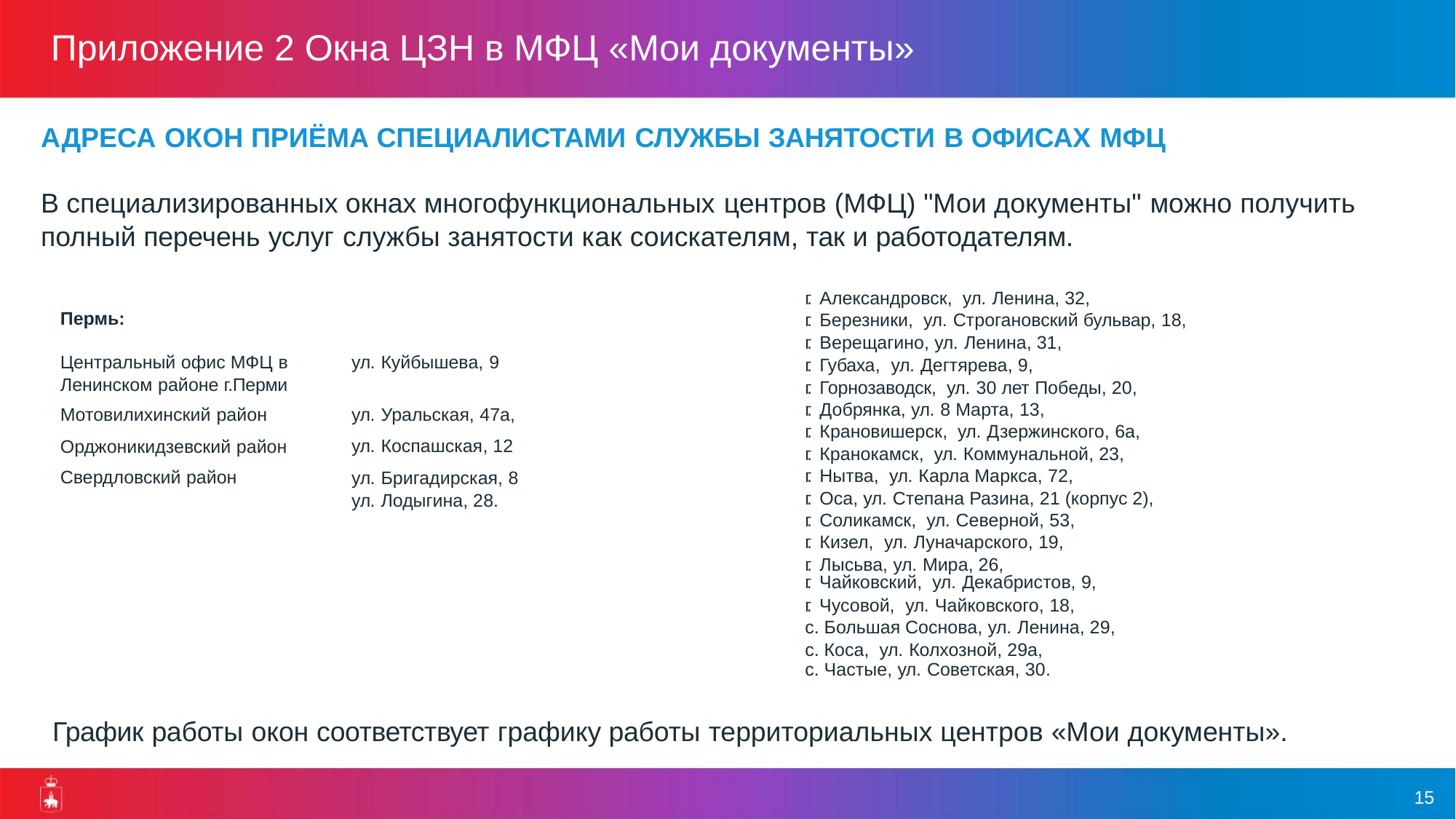

Приложение 2 Окна ЦЗН в МФЦ «Мои документы»
АДРЕСА ОКОН ПРИЁМА СПЕЦИАЛИСТАМИ СЛУЖБЫ ЗАНЯТОСТИ В ОФИСАХ МФЦ
В специализированных окнах многофункциональных центров (МФЦ) "Мои документы" можно получить
полный перечень услуг службы занятости как соискателям, так и работодателям.
г. Александровск, ул. Ленина, 32,
Пермь:
г. Березники, ул. Строгановский бульвар, 18,
г. Верещагино, ул. Ленина, 31,
г. Губаха, ул. Дегтярева, 9,
г. Горнозаводск, ул. 30 лет Победы, 20,
г. Добрянка, ул. 8 Марта, 13,
г. Крановишерск, ул. Дзержинского, 6а,
г. Кранокамск, ул. Коммунальной, 23,
г. Нытва, ул. Карла Маркса, 72,
г. Оса, ул. Степана Разина, 21 (корпус 2),
г. Соликамск, ул. Северной, 53,
г. Кизел, ул. Луначарского, 19,
г. Лысьва, ул. Мира, 26,
Центральный офис МФЦ в
Ленинском районе г.Перми
ул. Куйбышева, 9
Мотовилихинский район
Орджоникидзевский район
Свердловский район
ул. Уральская, 47а,
ул. Коспашская, 12
ул. Бригадирская, 8
ул. Лодыгина, 28.
г. Чайковский, ул. Декабристов, 9,
г. Чусовой, ул. Чайковского, 18,
с. Большая Соснова, ул. Ленина, 29,
с. Коса, ул. Колхозной, 29а,
с. Частые, ул. Советская, 30.
График работы окон соответствует графику работы территориальных центров «Мои документы».
15